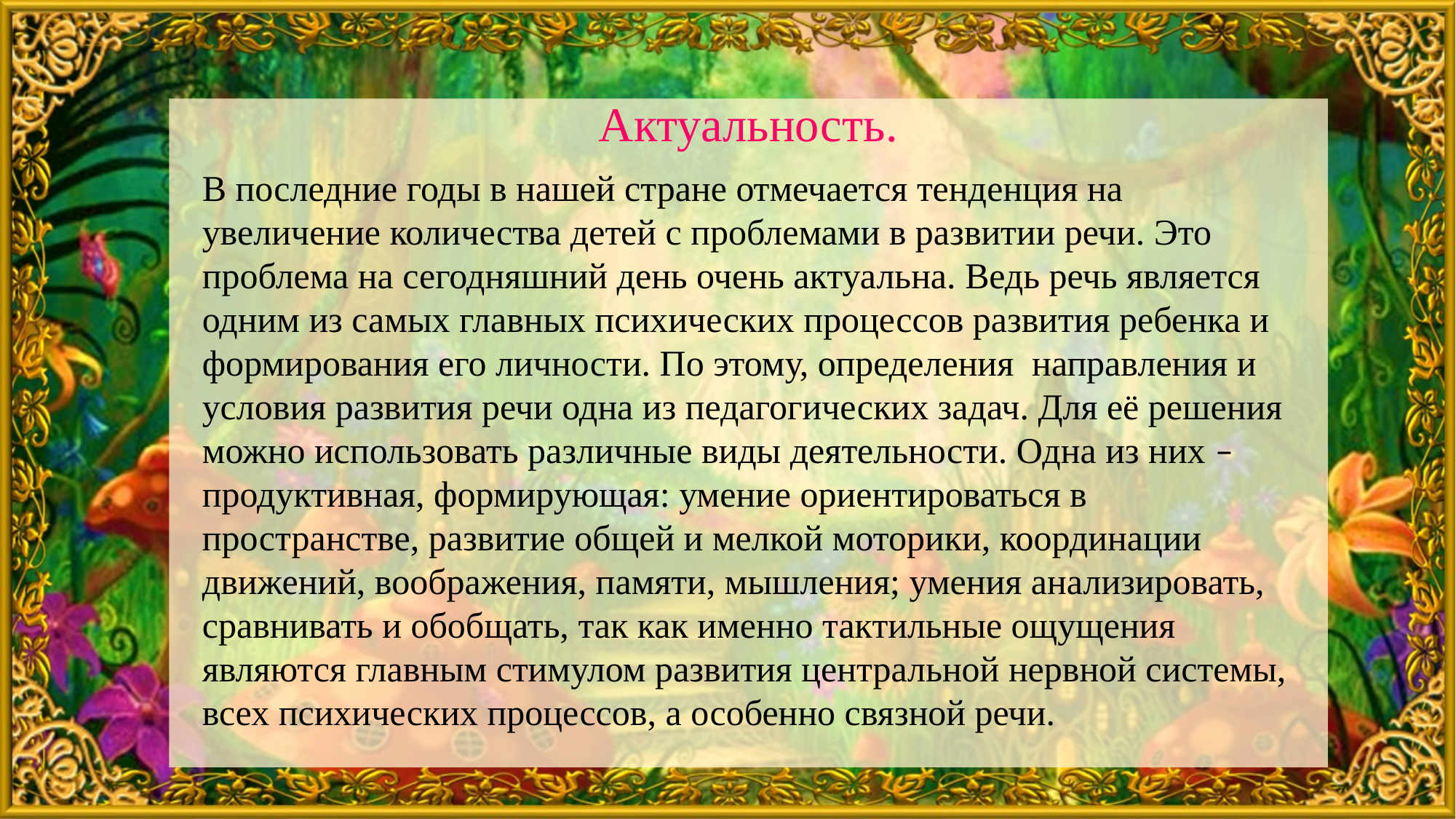

Актуальность.

В последние годы в нашей стране отмечается тенденция на увеличение количества детей с проблемами в развитии речи. Это проблема на сегодняшний день очень актуальна. Ведь речь является одним из самых главных психических процессов развития ребенка и формирования его личности. По этому, определения  направления и условия развития речи одна из педагогических задач. Для её решения можно использовать различные виды деятельности. Одна из них – продуктивная, формирующая: умение ориентироваться в пространстве, развитие общей и мелкой моторики, координации движений, воображения, памяти, мышления; умения анализировать, сравнивать и обобщать, так как именно тактильные ощущения являются главным стимулом развития центральной нервной системы, всех психических процессов, а особенно связной речи.